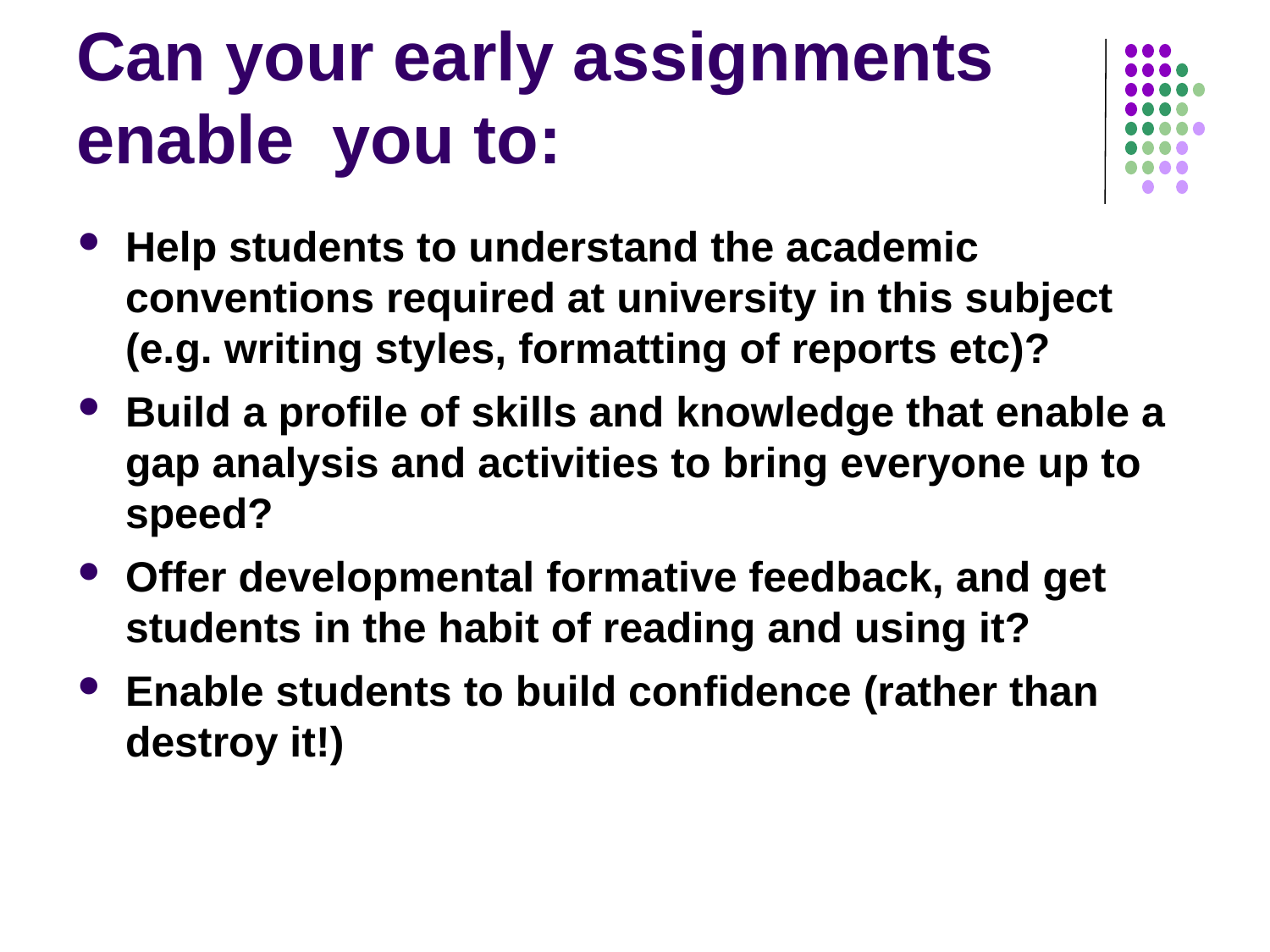

# Can your early assignments enable  you to:
Help students to understand the academic conventions required at university in this subject (e.g. writing styles, formatting of reports etc)?
Build a profile of skills and knowledge that enable a gap analysis and activities to bring everyone up to speed?
Offer developmental formative feedback, and get students in the habit of reading and using it?
Enable students to build confidence (rather than destroy it!)